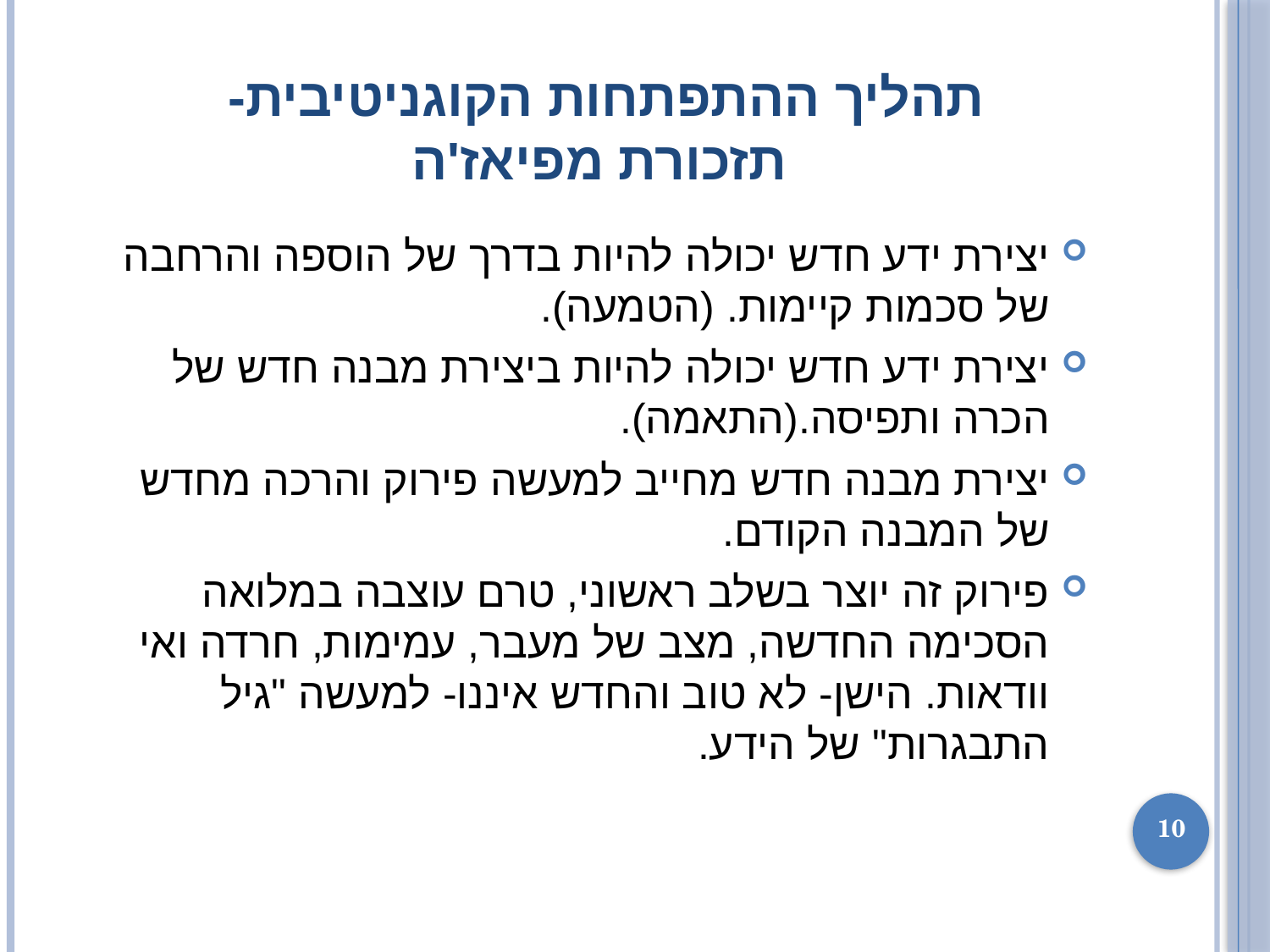

# תהליך ההתפתחות הקוגניטיבית- תזכורת מפיאז'ה
יצירת ידע חדש יכולה להיות בדרך של הוספה והרחבה של סכמות קיימות. (הטמעה).
יצירת ידע חדש יכולה להיות ביצירת מבנה חדש של הכרה ותפיסה.(התאמה).
יצירת מבנה חדש מחייב למעשה פירוק והרכה מחדש של המבנה הקודם.
פירוק זה יוצר בשלב ראשוני, טרם עוצבה במלואה הסכימה החדשה, מצב של מעבר, עמימות, חרדה ואי וודאות. הישן- לא טוב והחדש איננו- למעשה "גיל התבגרות" של הידע.
10